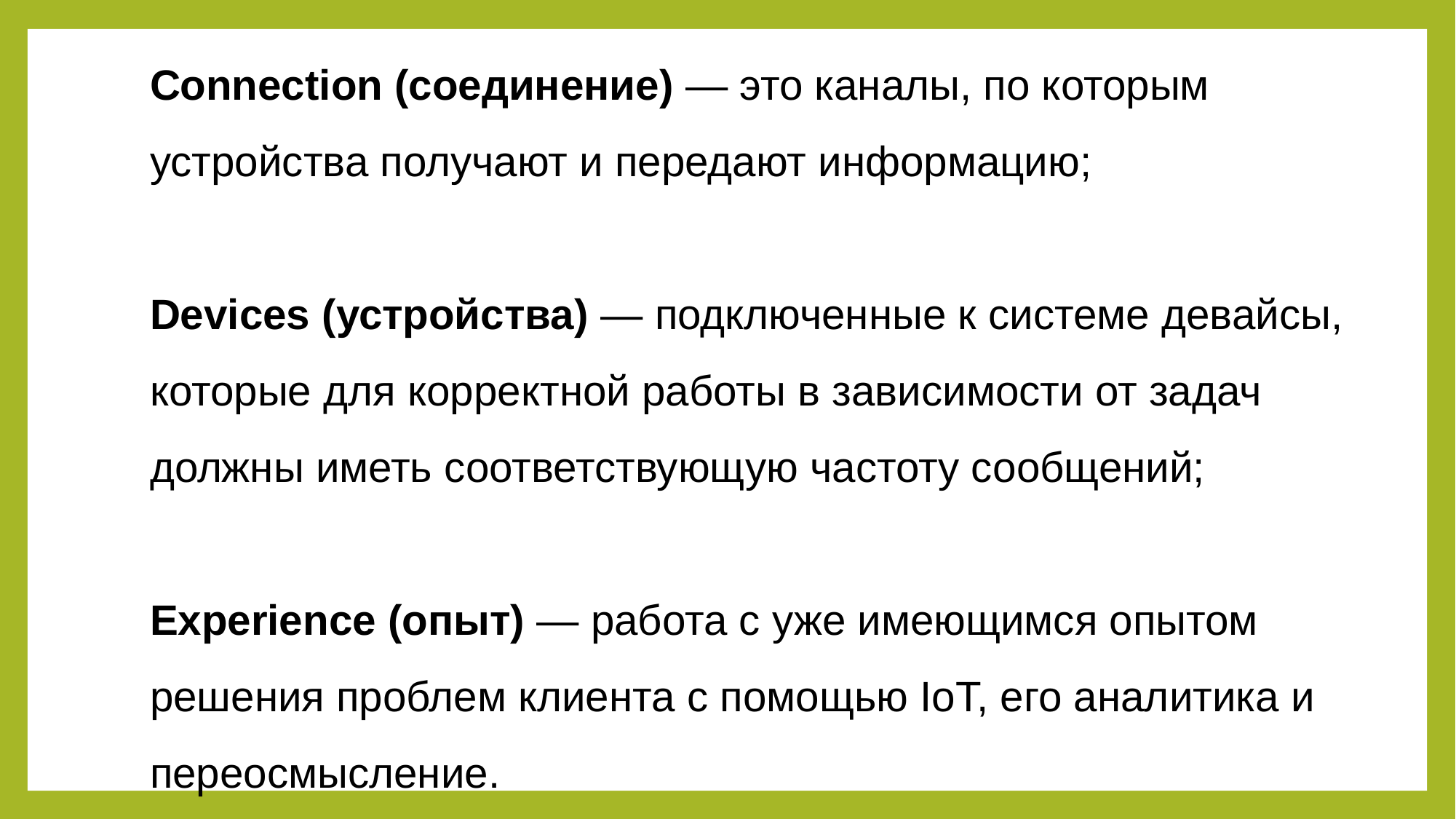

Connection (соединение) — это каналы, по которым устройства получают и передают информацию;

Devices (устройства) — подключенные к системе девайсы, которые для корректной работы в зависимости от задач должны иметь соответствующую частоту сообщений;

Experience (опыт) — работа с уже имеющимся опытом решения проблем клиента с помощью IoT, его аналитика и переосмысление.